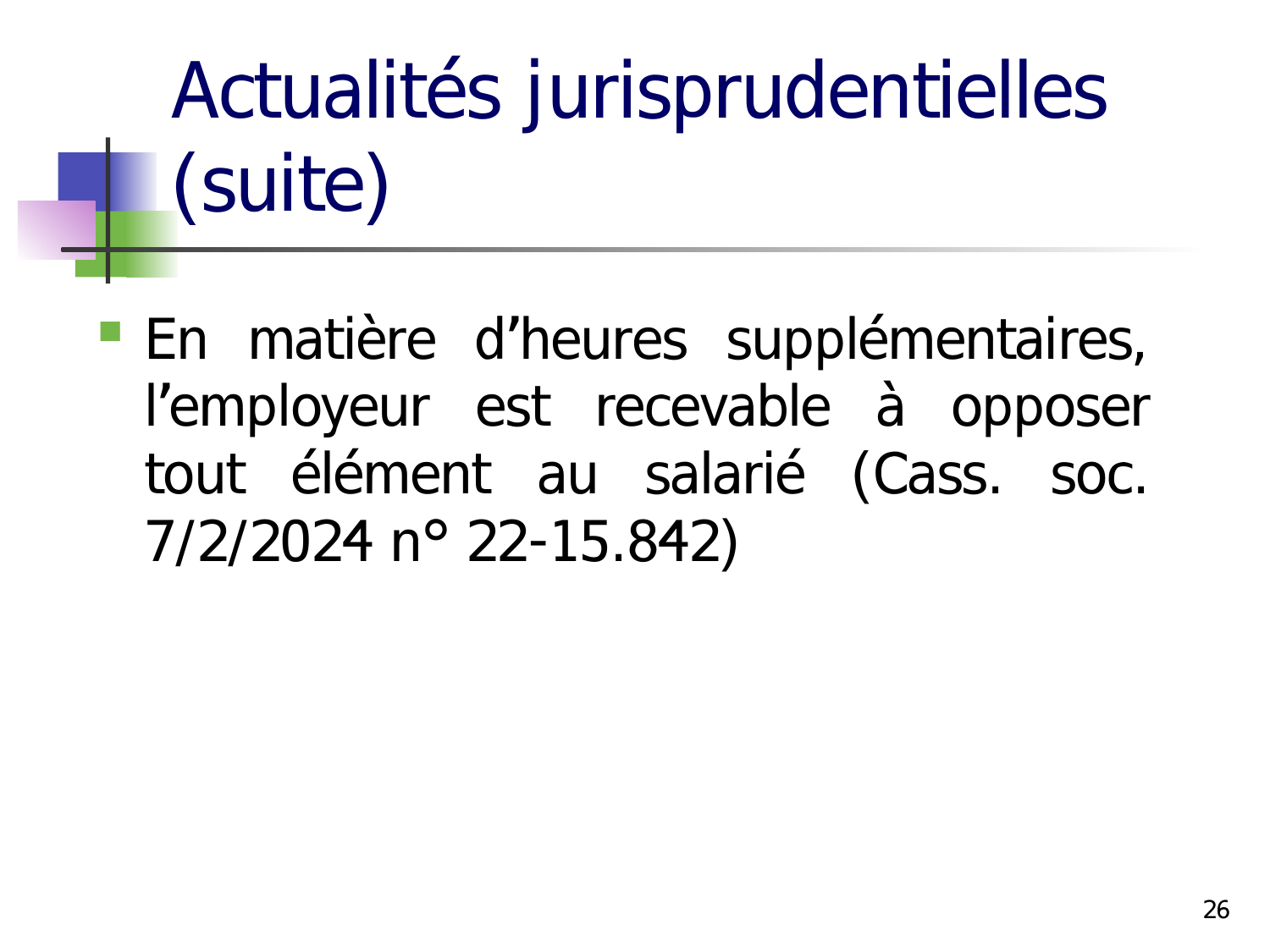

# Actualités jurisprudentielles (suite)
En matière d’heures supplémentaires, l’employeur est recevable à opposer tout élément au salarié (Cass. soc. 7/2/2024 n° 22-15.842)
26